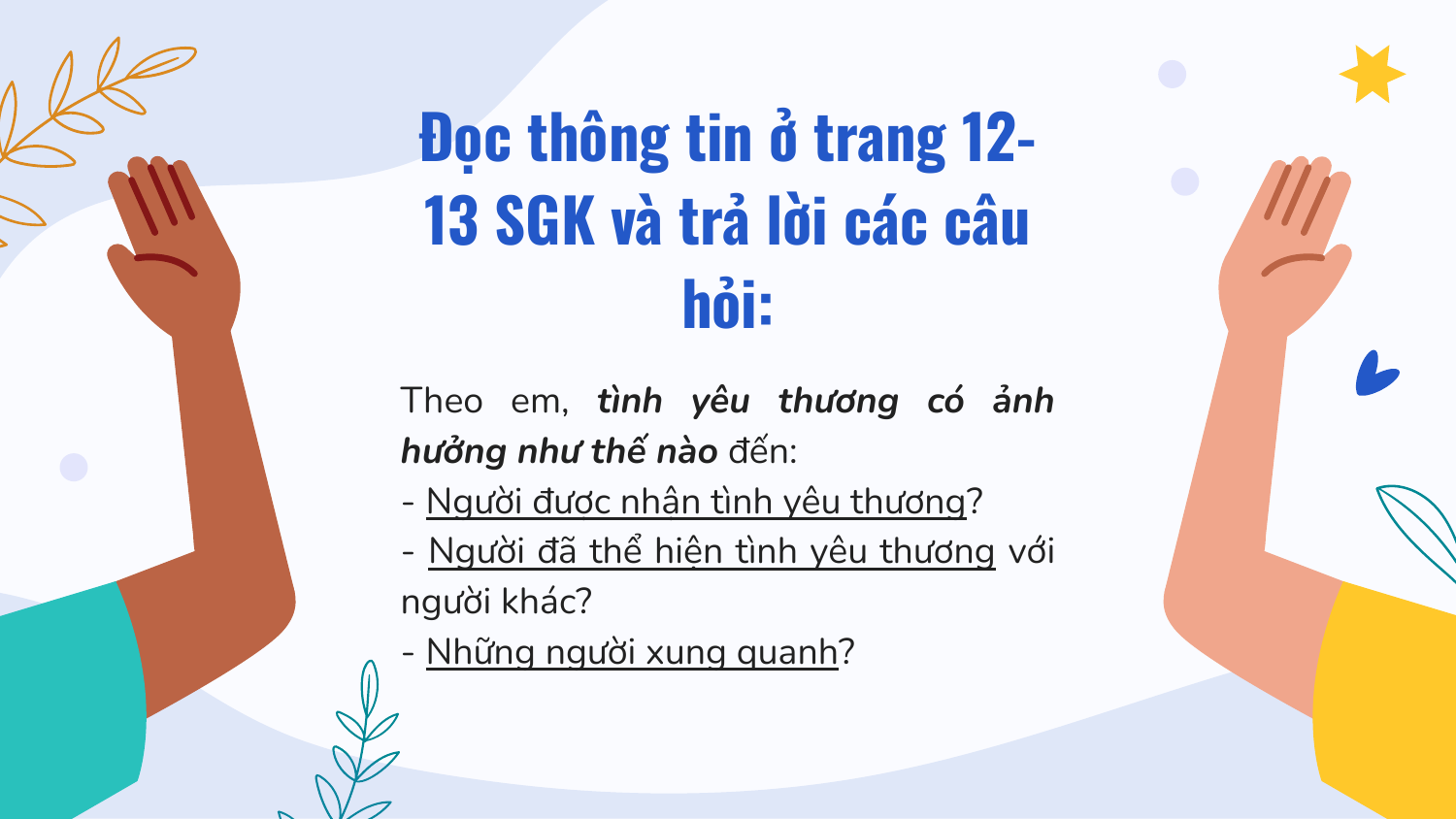

# Đọc thông tin ở trang 12-13 SGK và trả lời các câu hỏi:
Theo em, tình yêu thương có ảnh hưởng như thế nào đến:
- Người được nhận tình yêu thương?
- Người đã thể hiện tình yêu thương với người khác?
- Những người xung quanh?